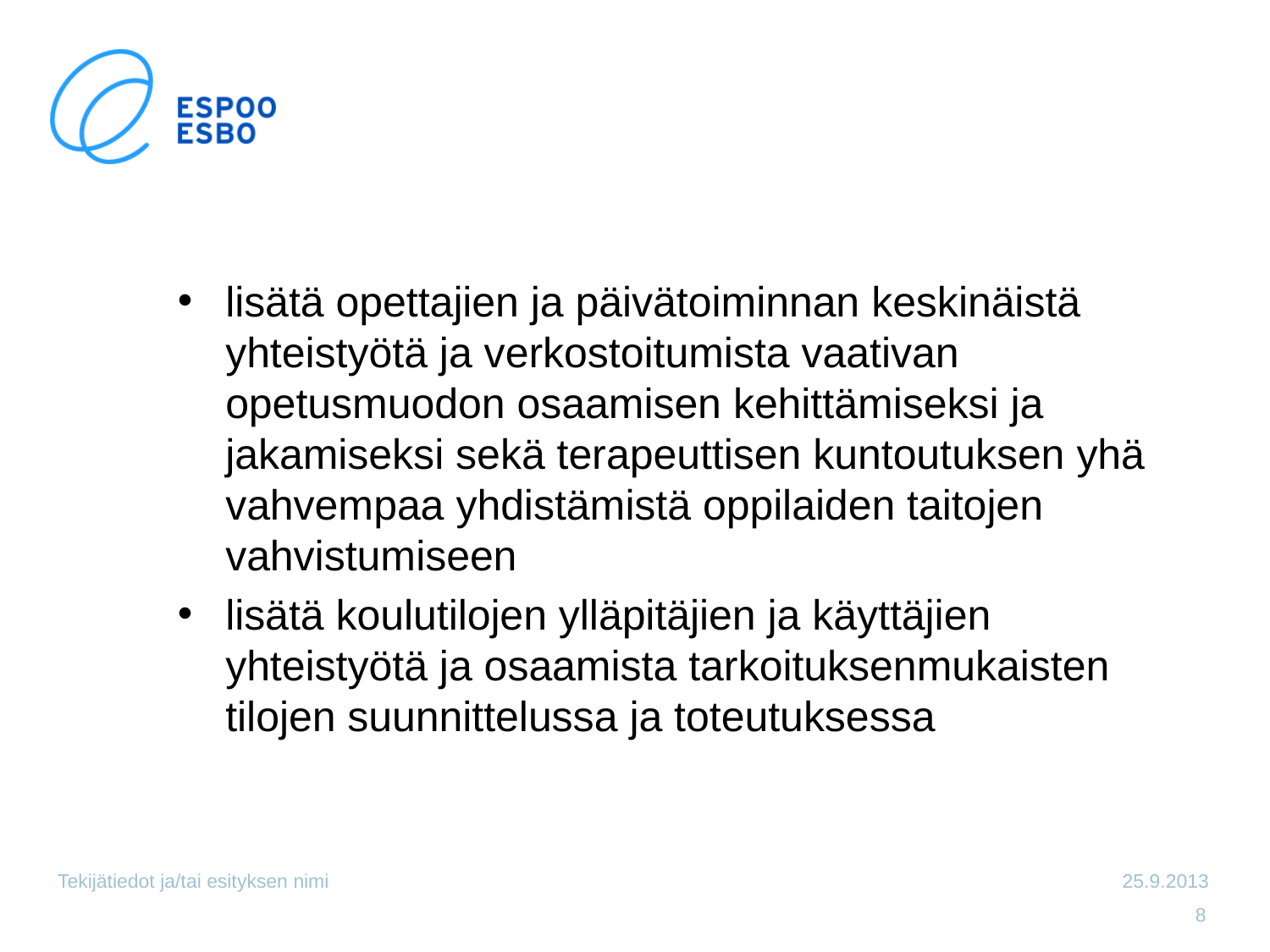

#
lisätä opettajien ja päivätoiminnan keskinäistä yhteistyötä ja verkostoitumista vaativan opetusmuodon osaamisen kehittämiseksi ja jakamiseksi sekä terapeuttisen kuntoutuksen yhä vahvempaa yhdistämistä oppilaiden taitojen vahvistumiseen
lisätä koulutilojen ylläpitäjien ja käyttäjien yhteistyötä ja osaamista tarkoituksenmukaisten tilojen suunnittelussa ja toteutuksessa

Tekijätiedot ja/tai esityksen nimi
25.9.2013
8